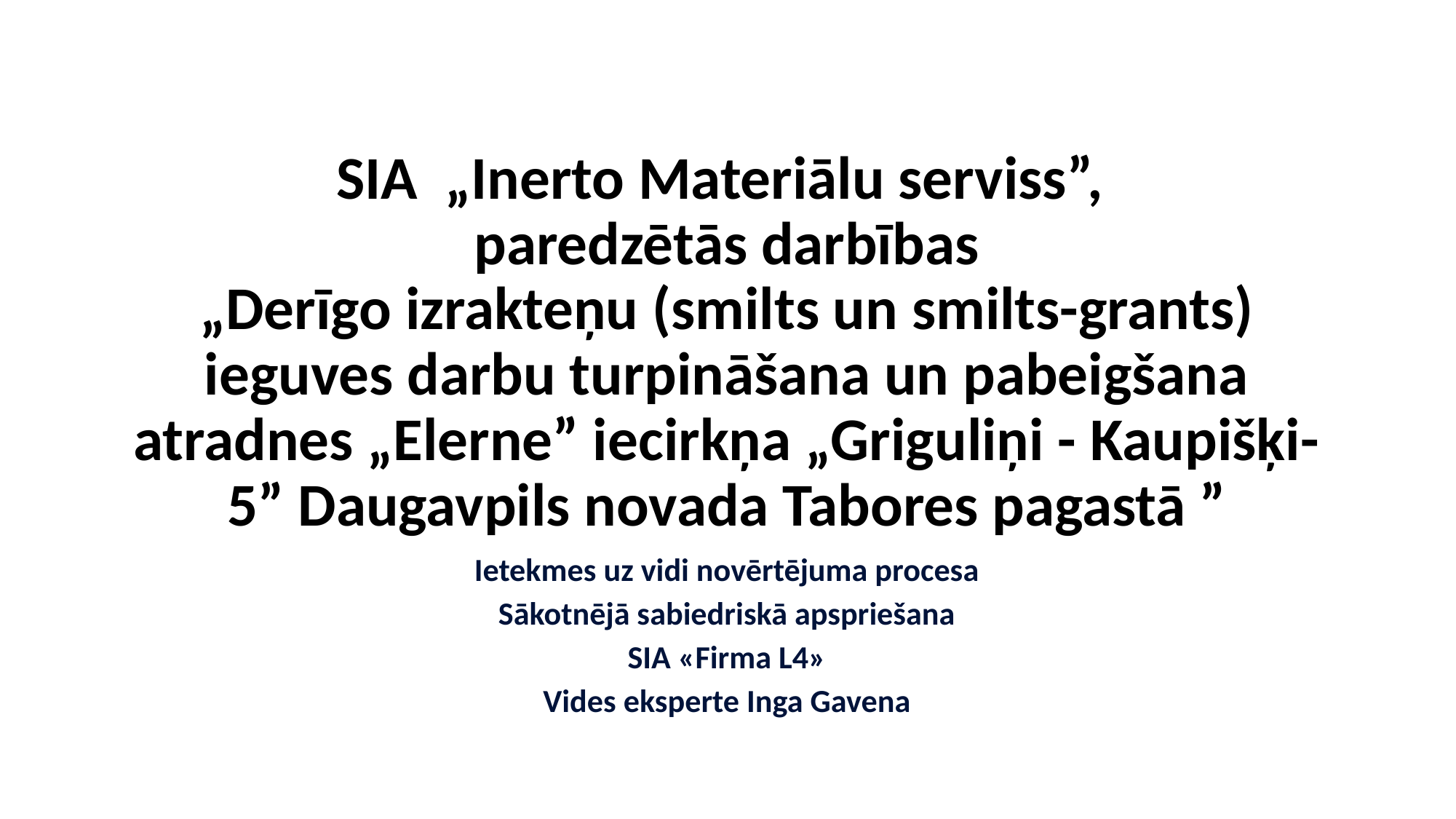

# SIA  „Inerto Materiālu serviss”, paredzētās darbības „Derīgo izrakteņu (smilts un smilts-grants) ieguves darbu turpināšana un pabeigšana atradnes „Elerne” iecirkņa „Griguliņi - Kaupišķi-5” Daugavpils novada Tabores pagastā ”
Ietekmes uz vidi novērtējuma procesa
Sākotnējā sabiedriskā apspriešana
SIA «Firma L4»
Vides eksperte Inga Gavena